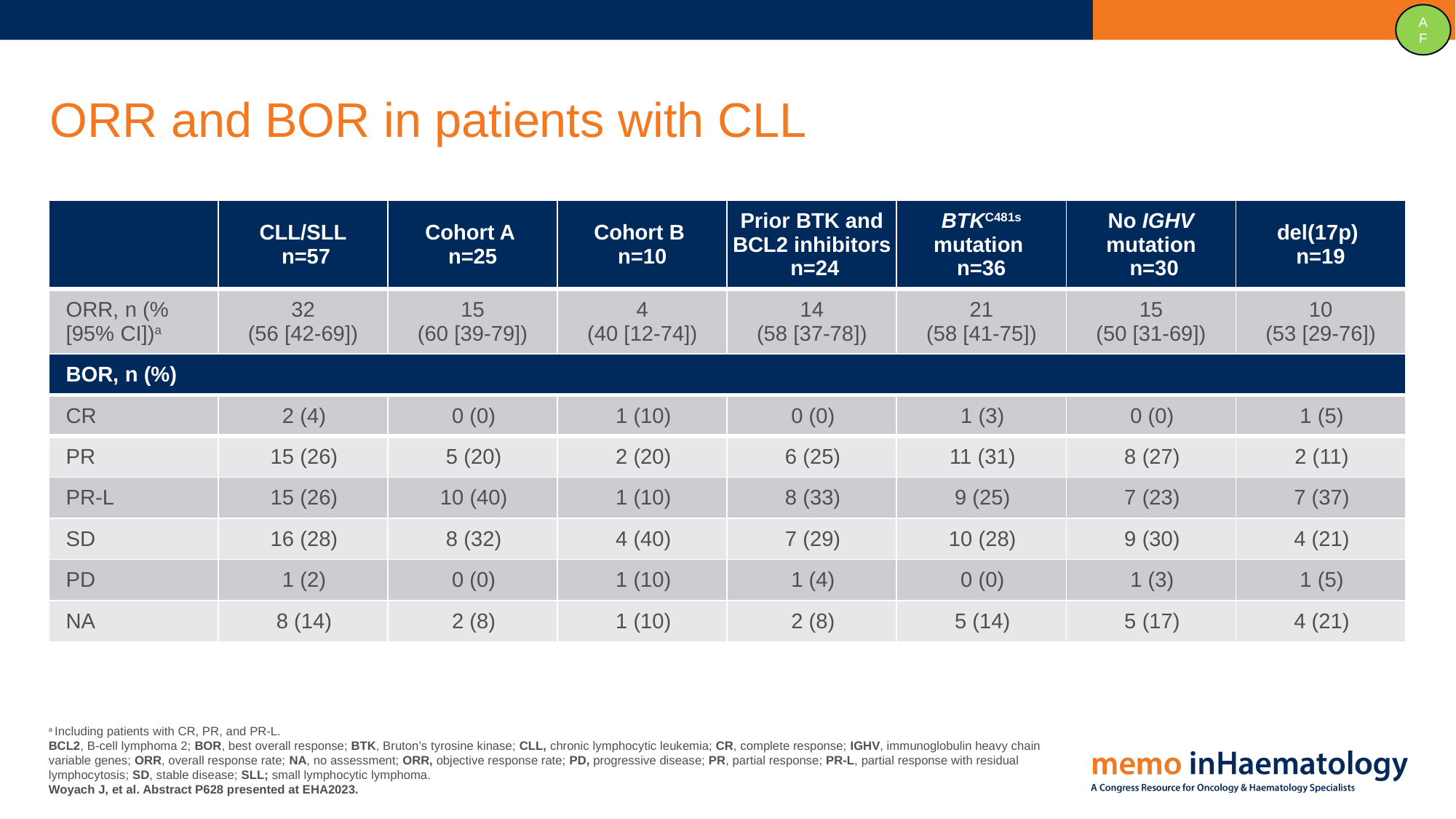

AF
# ORR and BOR in patients with CLL
|  | CLL/SLL n=57 | Cohort A n=25 | Cohort B n=10 | Prior BTK and BCL2 inhibitors n=24 | BTKC481s mutation n=36 | No IGHV mutation n=30 | del(17p) n=19 |
| --- | --- | --- | --- | --- | --- | --- | --- |
| ORR, n (% [95% CI])a | 32 (56 [42-69]) | 15 (60 [39-79]) | 4 (40 [12-74]) | 14 (58 [37-78]) | 21 (58 [41-75]) | 15 (50 [31-69]) | 10 (53 [29-76]) |
| BOR, n (%) |  |  |  |  |  |  |  |
| CR | 2 (4) | 0 (0) | 1 (10) | 0 (0) | 1 (3) | 0 (0) | 1 (5) |
| PR | 15 (26) | 5 (20) | 2 (20) | 6 (25) | 11 (31) | 8 (27) | 2 (11) |
| PR-L | 15 (26) | 10 (40) | 1 (10) | 8 (33) | 9 (25) | 7 (23) | 7 (37) |
| SD | 16 (28) | 8 (32) | 4 (40) | 7 (29) | 10 (28) | 9 (30) | 4 (21) |
| PD | 1 (2) | 0 (0) | 1 (10) | 1 (4) | 0 (0) | 1 (3) | 1 (5) |
| NA | 8 (14) | 2 (8) | 1 (10) | 2 (8) | 5 (14) | 5 (17) | 4 (21) |
a Including patients with CR, PR, and PR-L.
BCL2, B-cell lymphoma 2; BOR, best overall response; BTK, Bruton’s tyrosine kinase; CLL, chronic lymphocytic leukemia; CR, complete response; IGHV, immunoglobulin heavy chain variable genes; ORR, overall response rate; NA, no assessment; ORR, objective response rate; PD, progressive disease; PR, partial response; PR-L, partial response with residual lymphocytosis; SD, stable disease; SLL; small lymphocytic lymphoma.
Woyach J, et al. Abstract P628 presented at EHA2023.